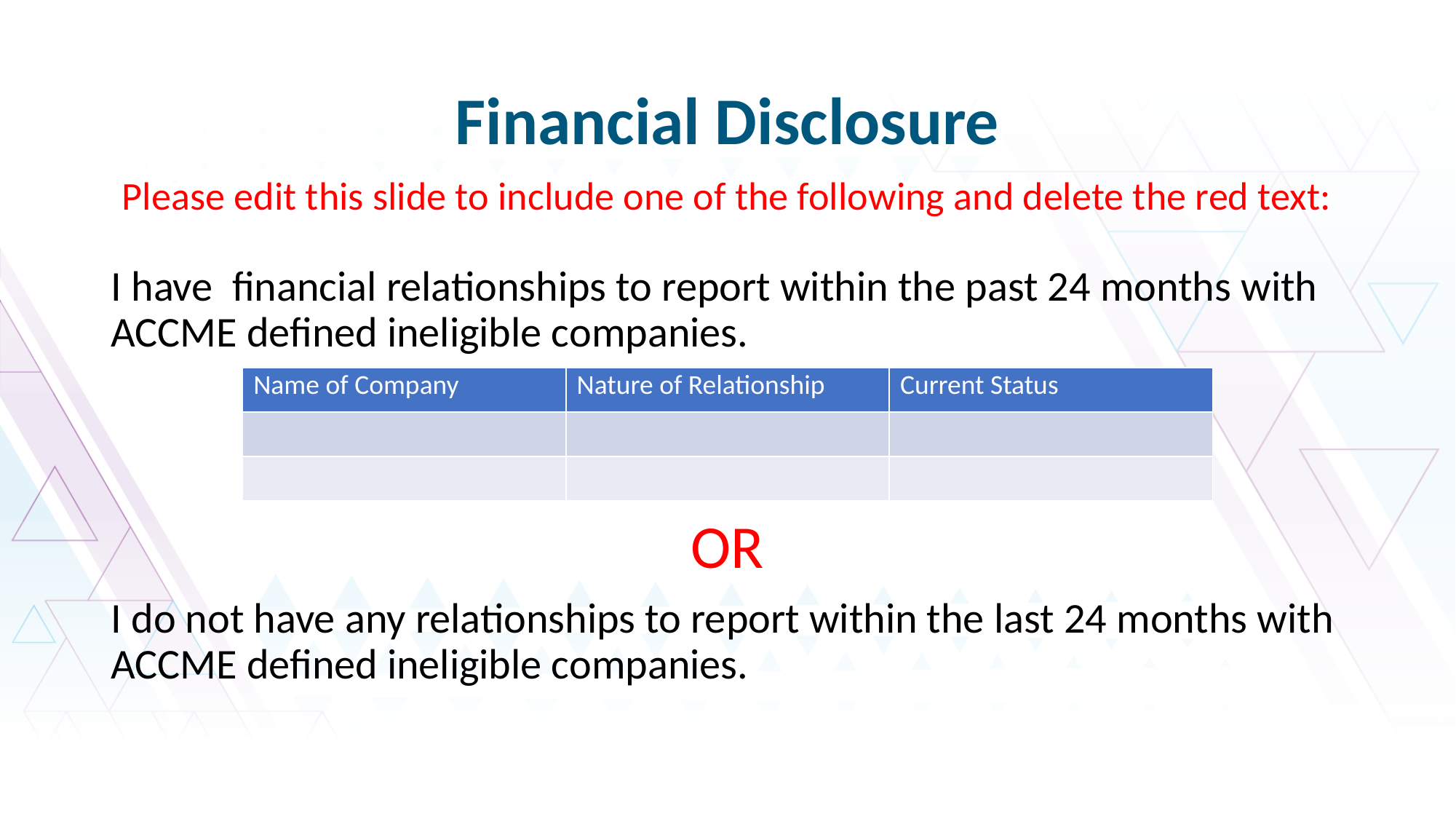

# Financial Disclosure
Please edit this slide to include one of the following and delete the red text:

I have  financial relationships to report within the past 24 months with ACCME defined ineligible companies.

OR
I do not have any relationships to report within the last 24 months with ACCME defined ineligible companies.
| Name of Company | Nature of Relationship | Current Status |
| --- | --- | --- |
|  |  |  |
|  |  |  |